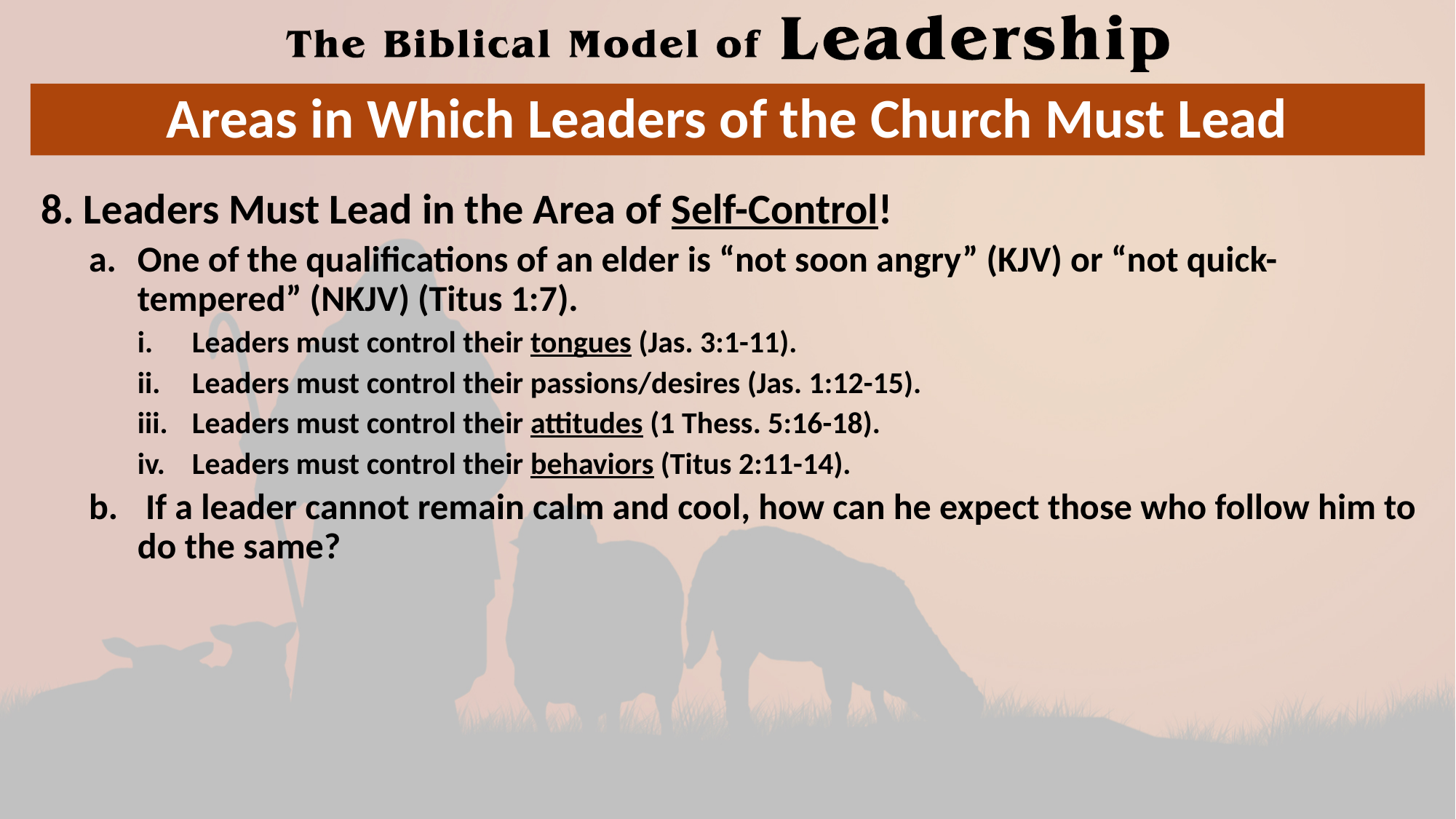

# Areas in Which Leaders of the Church Must Lead
8. Leaders Must Lead in the Area of Self-Control!
One of the qualifications of an elder is “not soon angry” (KJV) or “not quick-tempered” (NKJV) (Titus 1:7).
Leaders must control their tongues (Jas. 3:1-11).
Leaders must control their passions/desires (Jas. 1:12-15).
Leaders must control their attitudes (1 Thess. 5:16-18).
Leaders must control their behaviors (Titus 2:11-14).
 If a leader cannot remain calm and cool, how can he expect those who follow him to do the same?